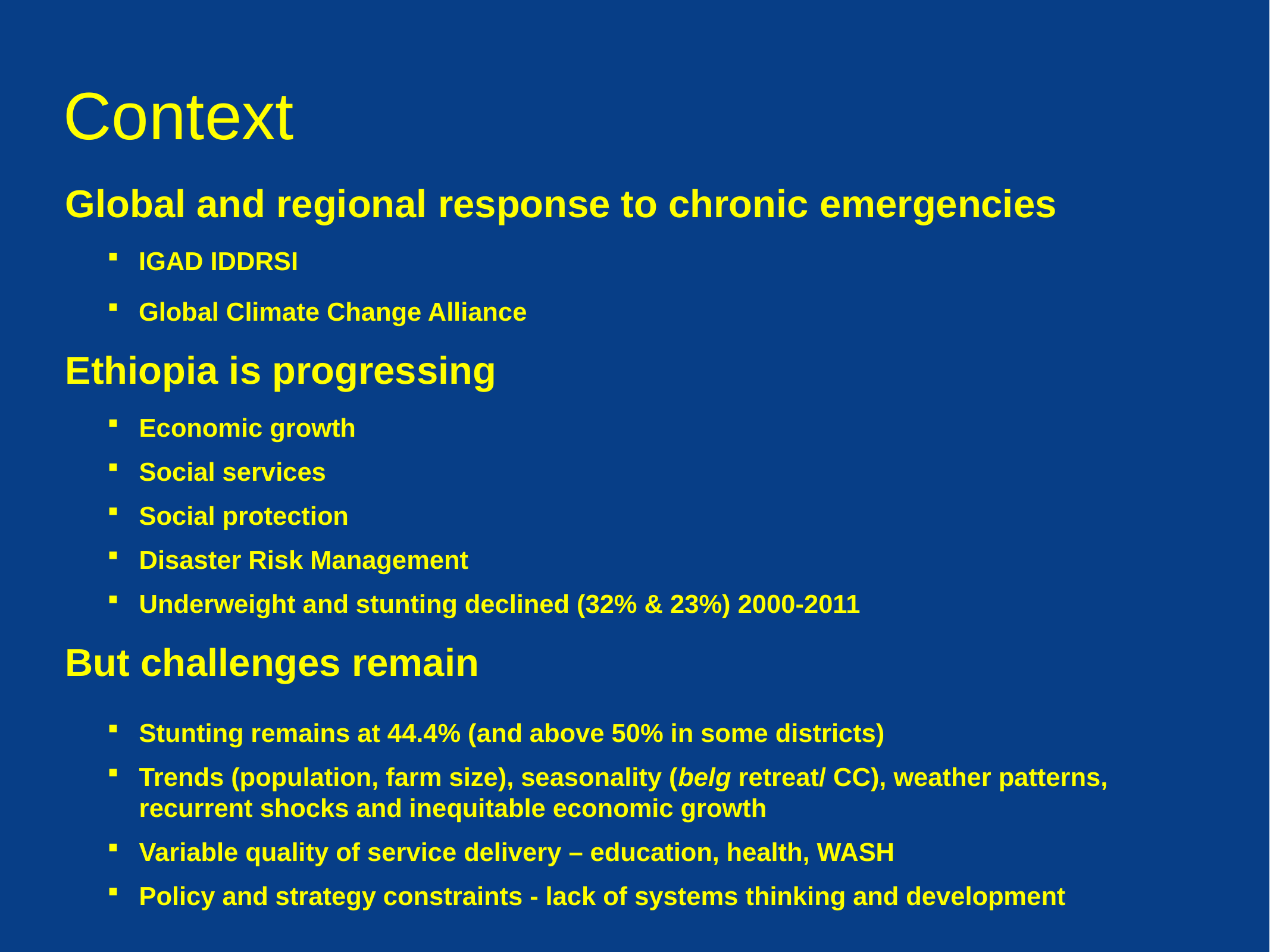

# Context

Global and regional response to chronic emergencies
IGAD IDDRSI
Global Climate Change Alliance
Ethiopia is progressing
Economic growth
Social services
Social protection
Disaster Risk Management
Underweight and stunting declined (32% & 23%) 2000-2011
But challenges remain
Stunting remains at 44.4% (and above 50% in some districts)
Trends (population, farm size), seasonality (belg retreat/ CC), weather patterns, recurrent shocks and inequitable economic growth
Variable quality of service delivery – education, health, WASH
Policy and strategy constraints - lack of systems thinking and development